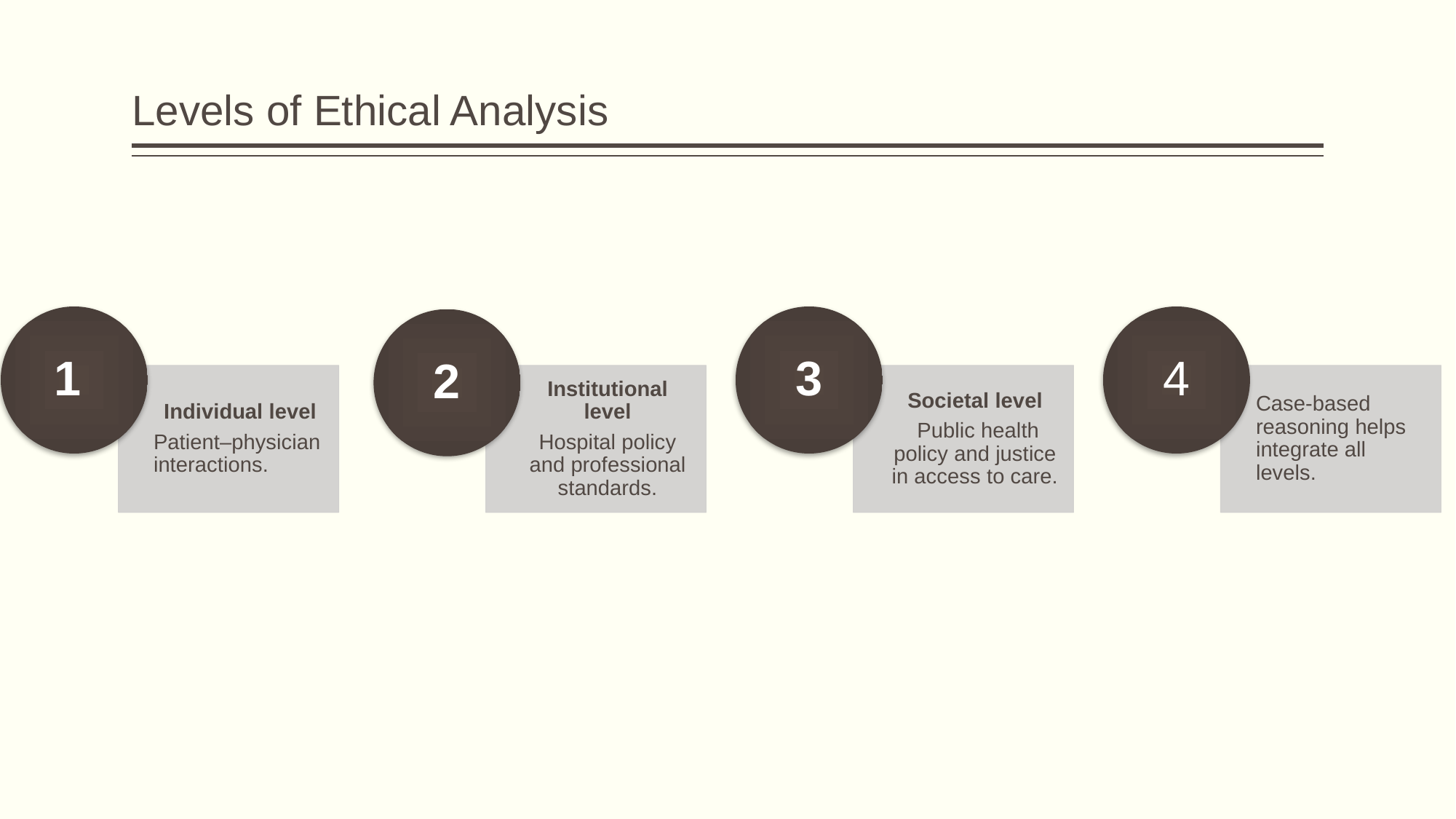

Individual level
Patient–physician interactions.
1
Institutional level
Hospital policy and professional standards.
2
Societal level
 Public health policy and justice in access to care.
3
Case-based reasoning helps integrate all levels.
4
# Levels of Ethical Analysis